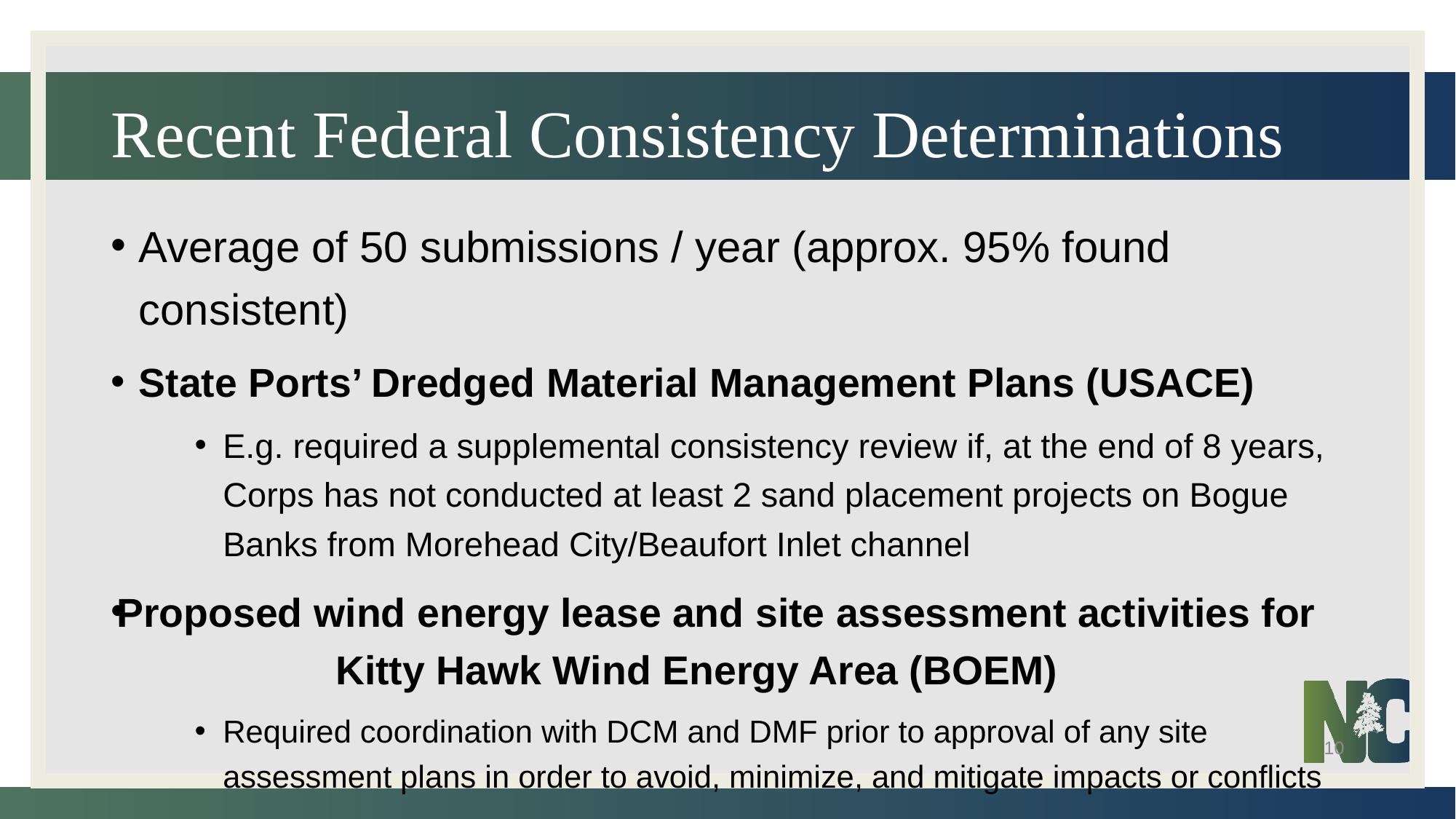

# Recent Federal Consistency Determinations

Average of 50 submissions / year (approx. 95% found consistent)
State Ports’ Dredged Material Management Plans (USACE)
E.g. required a supplemental consistency review if, at the end of 8 years, Corps has not conducted at least 2 sand placement projects on Bogue Banks from Morehead City/Beaufort Inlet channel
Proposed wind energy lease and site assessment activities for                         Kitty Hawk Wind Energy Area (BOEM)
Required coordination with DCM and DMF prior to approval of any site assessment plans in order to avoid, minimize, and mitigate impacts or conflicts
10